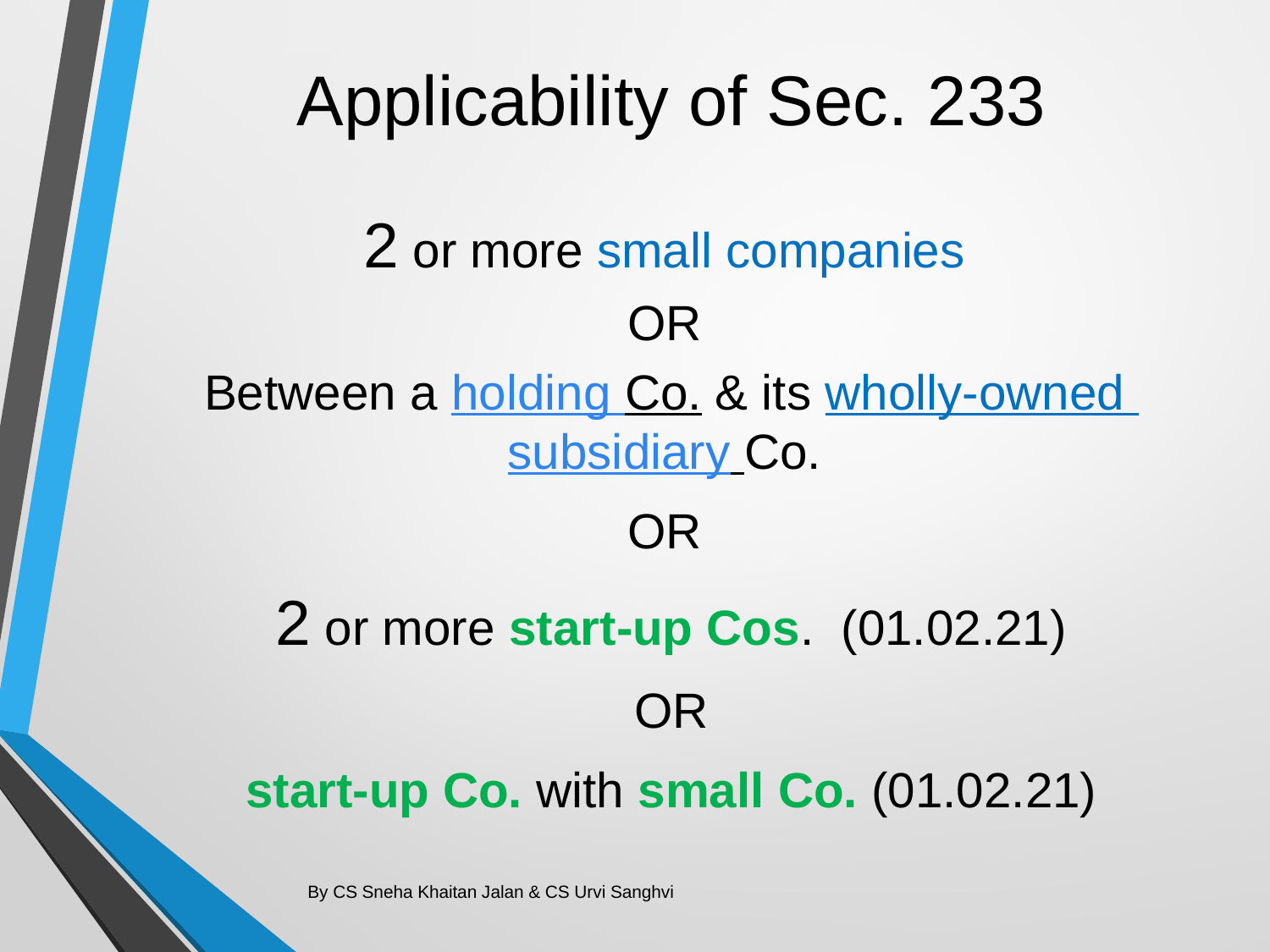

# Applicability of Sec. 233
2 or more small companies
OR
Between a holding Co. & its wholly-owned subsidiary Co.
OR
2 or more start-up Cos.  (01.02.21)
OR
start-up Co. with small Co. (01.02.21)

By CS Sneha Khaitan Jalan & CS Urvi Sanghvi